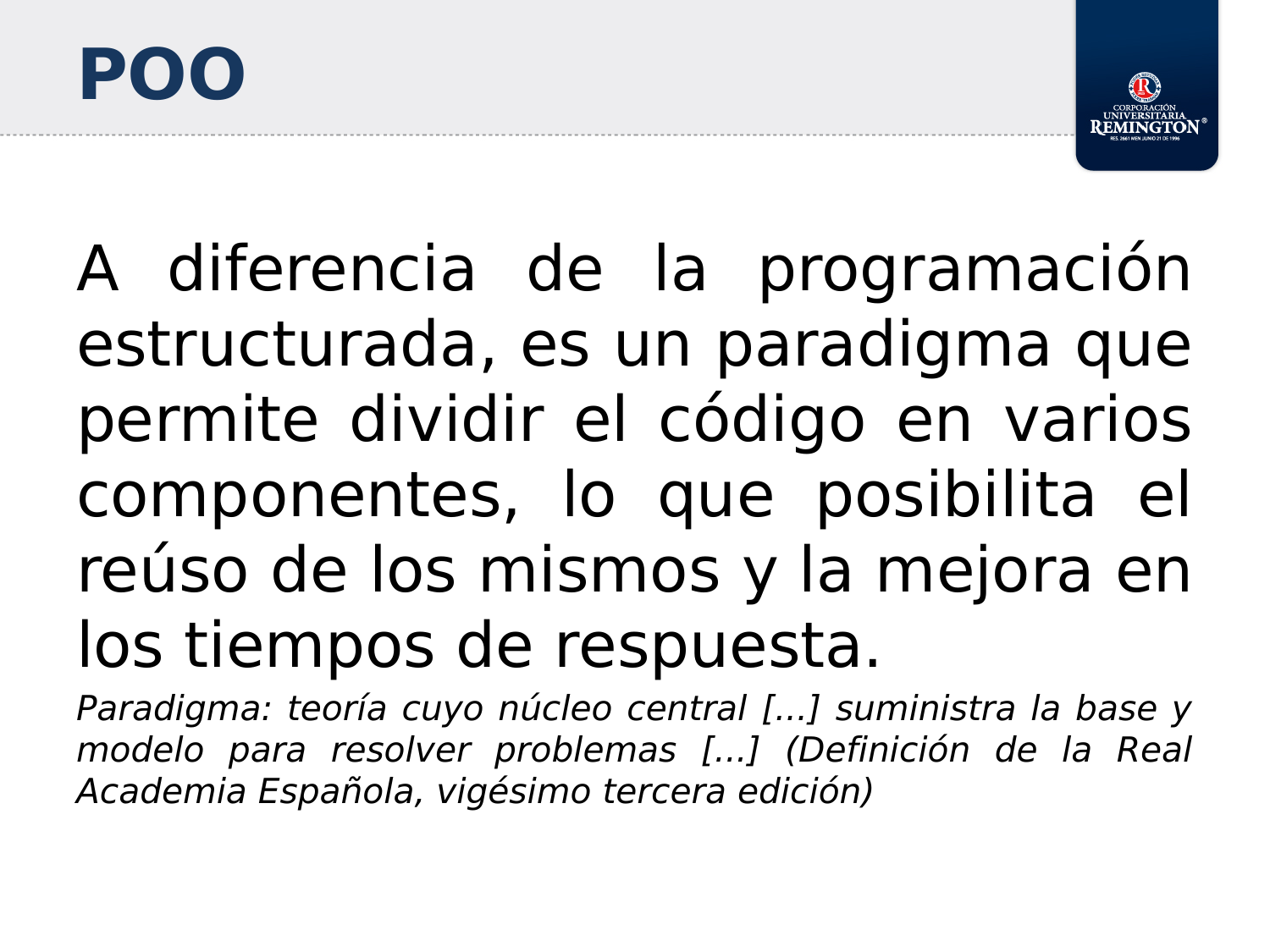

# POO
A diferencia de la programación estructurada, es un paradigma que permite dividir el código en varios componentes, lo que posibilita el reúso de los mismos y la mejora en los tiempos de respuesta.
Paradigma: teoría cuyo núcleo central [...] suministra la base y modelo para resolver problemas [...] (Definición de la Real Academia Española, vigésimo tercera edición)